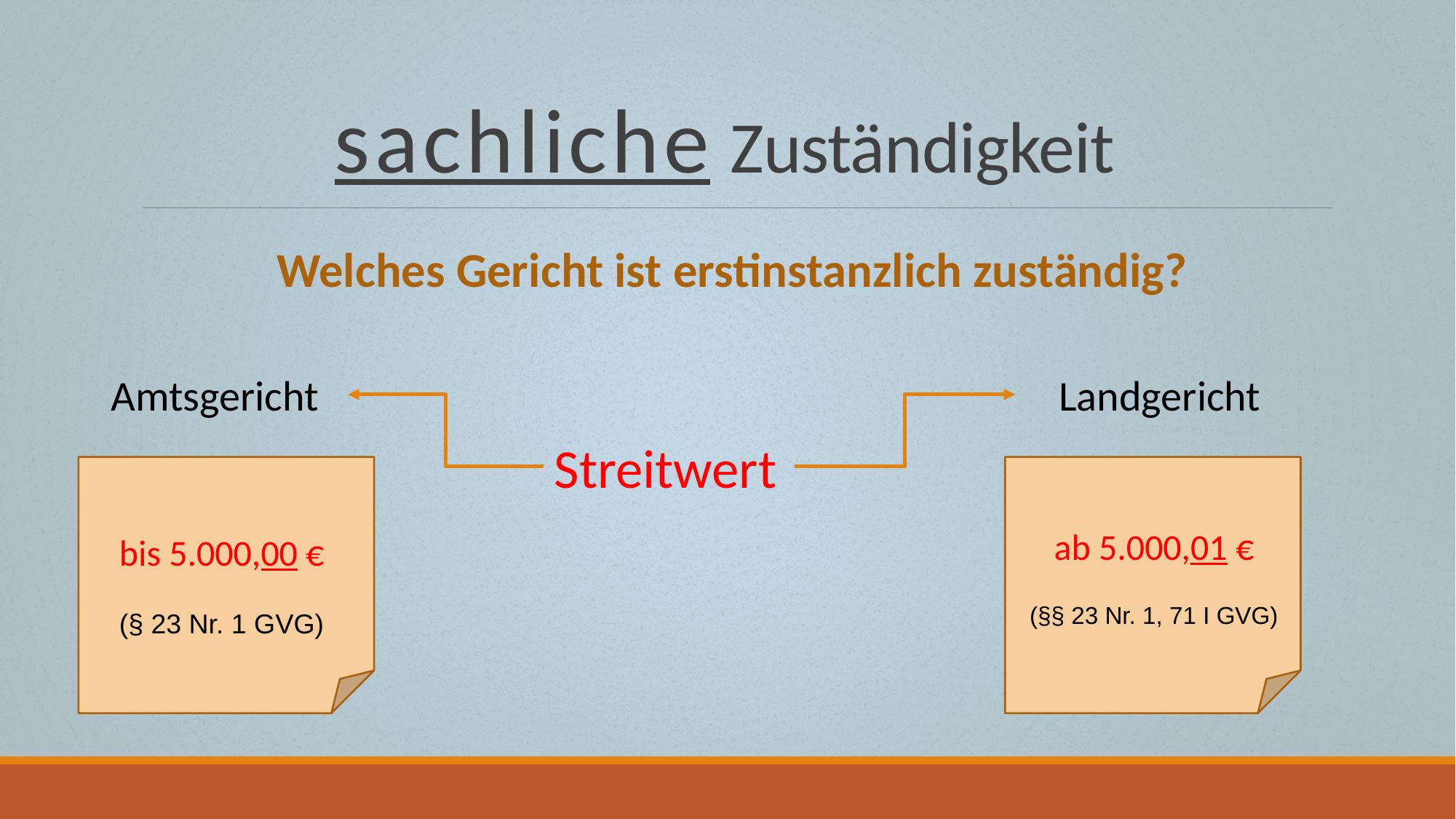

# sachliche Zuständigkeit
Welches Gericht ist erstinstanzlich zuständig?
Amtsgericht
Landgericht
Streitwert

ab 5.000,01 €

(§§ 23 Nr. 1, 71 I GVG)
bis 5.000,00 €

(§ 23 Nr. 1 GVG)